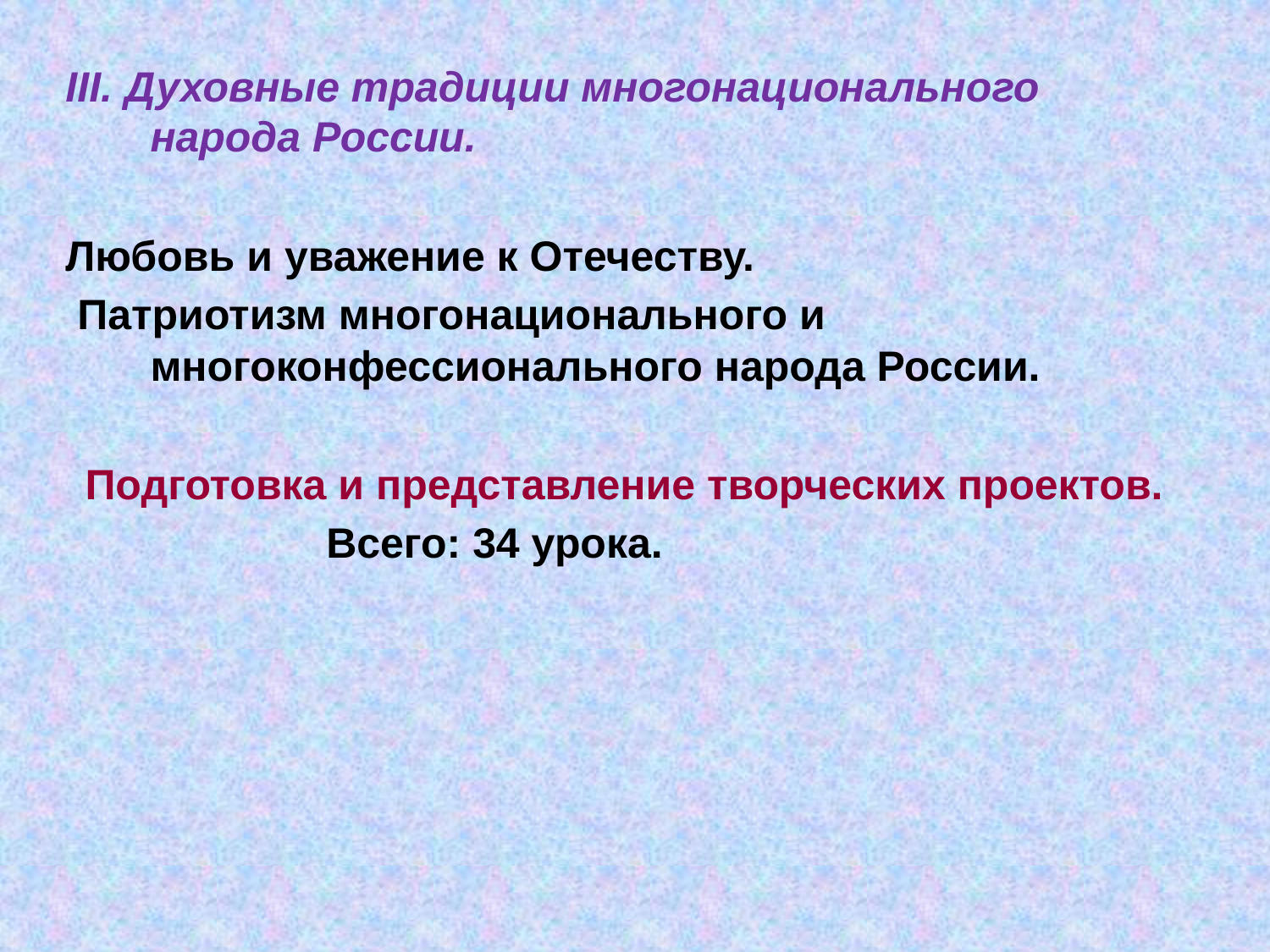

III. Духовные традиции многонационального народа России.

Любовь и уважение к Отечеству.
 Патриотизм многонационального и многоконфессионального народа России.

Подготовка и представление творческих проектов.
                      Всего: 34 урока.